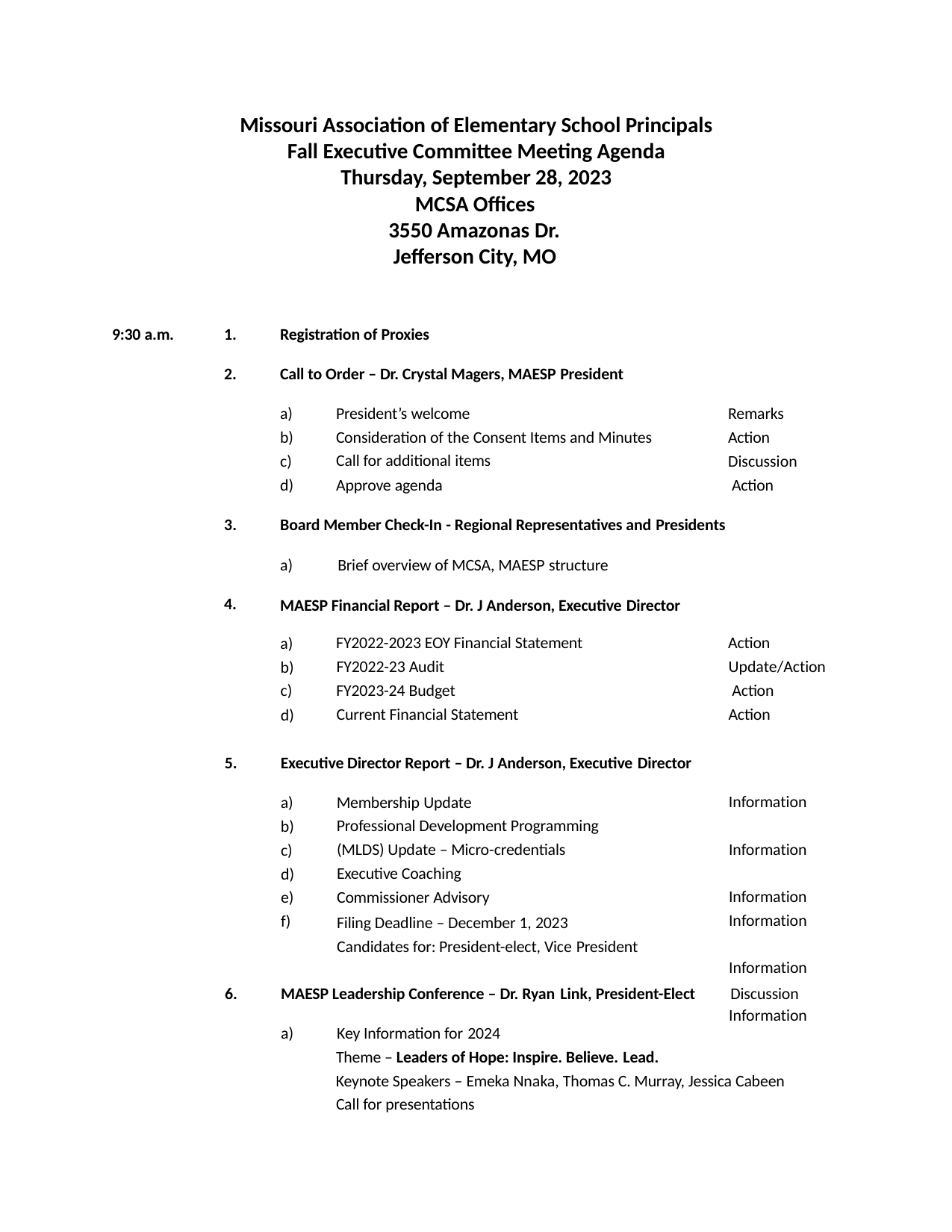

Missouri Association of Elementary School Principals  Fall Executive Committee Meeting Agenda  Thursday, September 28, 2023
MCSA Offices  3550 Amazonas Dr.  Jefferson City, MO
9:30 a.m.
1.
Registration of Proxies
2.
Call to Order – Dr. Crystal Magers, MAESP President
Remarks  Action  Discussion  Action
a)
b)
c)
d)
President’s welcome
Consideration of the Consent Items and Minutes  Call for additional items
Approve agenda
3.
Board Member Check-In - Regional Representatives and Presidents

a)	Brief overview of MCSA, MAESP structure

MAESP Financial Report – Dr. J Anderson, Executive Director
4.
FY2022-2023 EOY Financial Statement  FY2022-23 Audit
FY2023-24 Budget
Current Financial Statement
Action  Update/Action  Action
Action
a)
b)
c)
d)
5.
Executive Director Report – Dr. J Anderson, Executive Director
Information  Information  Information
Information  Information  Information
a)
b)
c)
d)
e)
f)
Membership Update
Professional Development Programming  (MLDS) Update – Micro-credentials
Executive Coaching  Commissioner Advisory
Filing Deadline – December 1, 2023  Candidates for: President-elect, Vice President
6.
MAESP Leadership Conference – Dr. Ryan Link, President-Elect	Discussion
a)
Key Information for 2024
Theme – Leaders of Hope: Inspire. Believe. Lead.
Keynote Speakers – Emeka Nnaka, Thomas C. Murray, Jessica Cabeen  Call for presentations